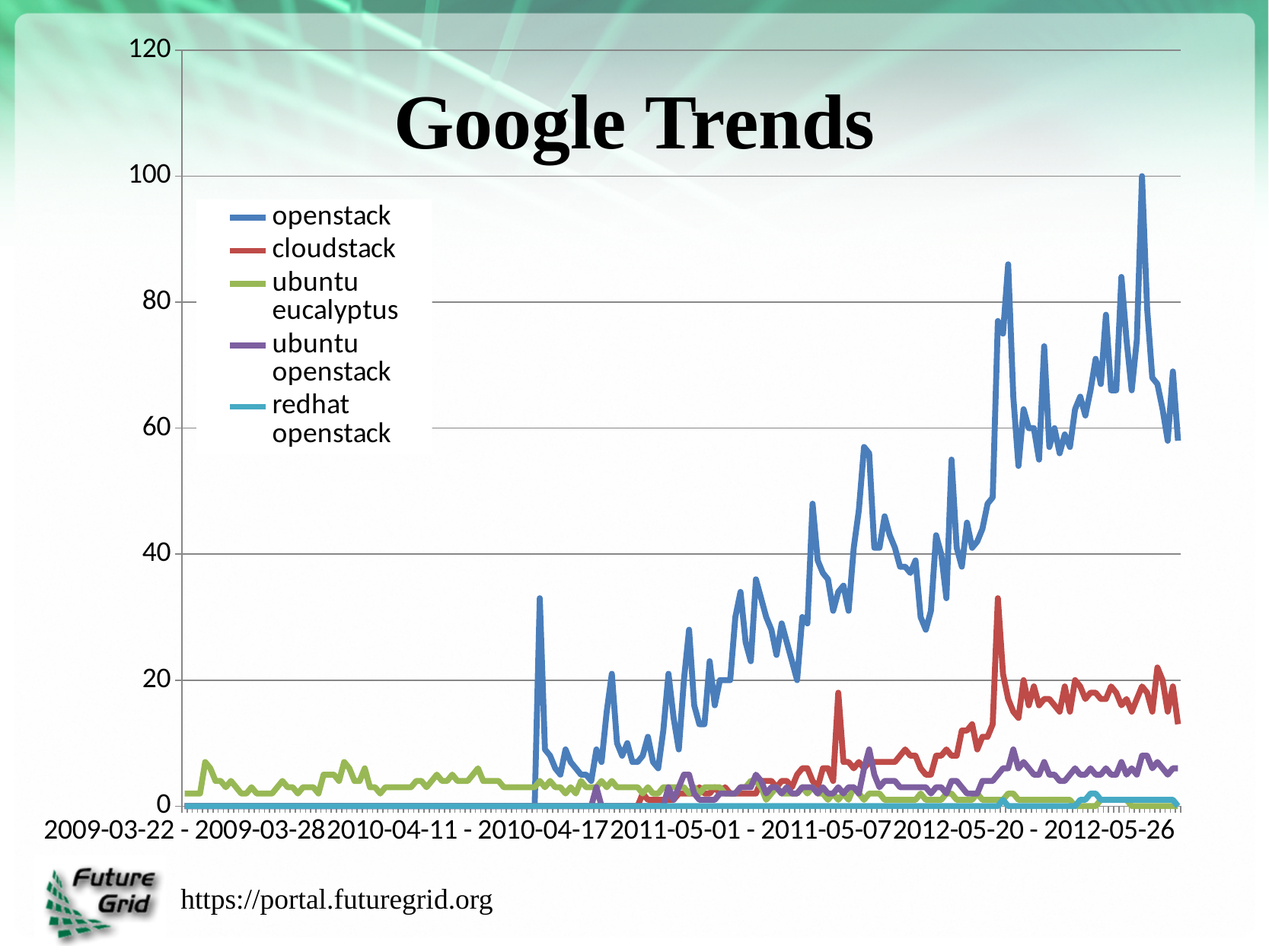

### Chart

| Category | openstack | cloudstack | ubuntu eucalyptus | ubuntu openstack | redhat openstack |
|---|---|---|---|---|---|
| 2009-03-22 - 2009-03-28 | 0.0 | 0.0 | 2.0 | 0.0 | 0.0 |
| 2009-03-29 - 2009-04-04 | 0.0 | 0.0 | 2.0 | 0.0 | 0.0 |
| 2009-04-05 - 2009-04-11 | 0.0 | 0.0 | 2.0 | 0.0 | 0.0 |
| 2009-04-12 - 2009-04-18 | 0.0 | 0.0 | 2.0 | 0.0 | 0.0 |
| 2009-04-19 - 2009-04-25 | 0.0 | 0.0 | 7.0 | 0.0 | 0.0 |
| 2009-04-26 - 2009-05-02 | 0.0 | 0.0 | 6.0 | 0.0 | 0.0 |
| 2009-05-03 - 2009-05-09 | 0.0 | 0.0 | 4.0 | 0.0 | 0.0 |
| 2009-05-10 - 2009-05-16 | 0.0 | 0.0 | 4.0 | 0.0 | 0.0 |
| 2009-05-17 - 2009-05-23 | 0.0 | 0.0 | 3.0 | 0.0 | 0.0 |
| 2009-05-24 - 2009-05-30 | 0.0 | 0.0 | 4.0 | 0.0 | 0.0 |
| 2009-05-31 - 2009-06-06 | 0.0 | 0.0 | 3.0 | 0.0 | 0.0 |
| 2009-06-07 - 2009-06-13 | 0.0 | 0.0 | 2.0 | 0.0 | 0.0 |
| 2009-06-14 - 2009-06-20 | 0.0 | 0.0 | 2.0 | 0.0 | 0.0 |
| 2009-06-21 - 2009-06-27 | 0.0 | 0.0 | 3.0 | 0.0 | 0.0 |
| 2009-06-28 - 2009-07-04 | 0.0 | 0.0 | 2.0 | 0.0 | 0.0 |
| 2009-07-05 - 2009-07-11 | 0.0 | 0.0 | 2.0 | 0.0 | 0.0 |
| 2009-07-12 - 2009-07-18 | 0.0 | 0.0 | 2.0 | 0.0 | 0.0 |
| 2009-07-19 - 2009-07-25 | 0.0 | 0.0 | 2.0 | 0.0 | 0.0 |
| 2009-07-26 - 2009-08-01 | 0.0 | 0.0 | 3.0 | 0.0 | 0.0 |
| 2009-08-02 - 2009-08-08 | 0.0 | 0.0 | 4.0 | 0.0 | 0.0 |
| 2009-08-09 - 2009-08-15 | 0.0 | 0.0 | 3.0 | 0.0 | 0.0 |
| 2009-08-16 - 2009-08-22 | 0.0 | 0.0 | 3.0 | 0.0 | 0.0 |
| 2009-08-23 - 2009-08-29 | 0.0 | 0.0 | 2.0 | 0.0 | 0.0 |
| 2009-08-30 - 2009-09-05 | 0.0 | 0.0 | 3.0 | 0.0 | 0.0 |
| 2009-09-06 - 2009-09-12 | 0.0 | 0.0 | 3.0 | 0.0 | 0.0 |
| 2009-09-13 - 2009-09-19 | 0.0 | 0.0 | 3.0 | 0.0 | 0.0 |
| 2009-09-20 - 2009-09-26 | 0.0 | 0.0 | 2.0 | 0.0 | 0.0 |
| 2009-09-27 - 2009-10-03 | 0.0 | 0.0 | 5.0 | 0.0 | 0.0 |
| 2009-10-04 - 2009-10-10 | 0.0 | 0.0 | 5.0 | 0.0 | 0.0 |
| 2009-10-11 - 2009-10-17 | 0.0 | 0.0 | 5.0 | 0.0 | 0.0 |
| 2009-10-18 - 2009-10-24 | 0.0 | 0.0 | 4.0 | 0.0 | 0.0 |
| 2009-10-25 - 2009-10-31 | 0.0 | 0.0 | 7.0 | 0.0 | 0.0 |
| 2009-11-01 - 2009-11-07 | 0.0 | 0.0 | 6.0 | 0.0 | 0.0 |
| 2009-11-08 - 2009-11-14 | 0.0 | 0.0 | 4.0 | 0.0 | 0.0 |
| 2009-11-15 - 2009-11-21 | 0.0 | 0.0 | 4.0 | 0.0 | 0.0 |
| 2009-11-22 - 2009-11-28 | 0.0 | 0.0 | 6.0 | 0.0 | 0.0 |
| 2009-11-29 - 2009-12-05 | 0.0 | 0.0 | 3.0 | 0.0 | 0.0 |
| 2009-12-06 - 2009-12-12 | 0.0 | 0.0 | 3.0 | 0.0 | 0.0 |
| 2009-12-13 - 2009-12-19 | 0.0 | 0.0 | 2.0 | 0.0 | 0.0 |
| 2009-12-20 - 2009-12-26 | 0.0 | 0.0 | 3.0 | 0.0 | 0.0 |
| 2009-12-27 - 2010-01-02 | 0.0 | 0.0 | 3.0 | 0.0 | 0.0 |
| 2010-01-03 - 2010-01-09 | 0.0 | 0.0 | 3.0 | 0.0 | 0.0 |
| 2010-01-10 - 2010-01-16 | 0.0 | 0.0 | 3.0 | 0.0 | 0.0 |
| 2010-01-17 - 2010-01-23 | 0.0 | 0.0 | 3.0 | 0.0 | 0.0 |
| 2010-01-24 - 2010-01-30 | 0.0 | 0.0 | 3.0 | 0.0 | 0.0 |
| 2010-01-31 - 2010-02-06 | 0.0 | 0.0 | 4.0 | 0.0 | 0.0 |
| 2010-02-07 - 2010-02-13 | 0.0 | 0.0 | 4.0 | 0.0 | 0.0 |
| 2010-02-14 - 2010-02-20 | 0.0 | 0.0 | 3.0 | 0.0 | 0.0 |
| 2010-02-21 - 2010-02-27 | 0.0 | 0.0 | 4.0 | 0.0 | 0.0 |
| 2010-02-28 - 2010-03-06 | 0.0 | 0.0 | 5.0 | 0.0 | 0.0 |
| 2010-03-07 - 2010-03-13 | 0.0 | 0.0 | 4.0 | 0.0 | 0.0 |
| 2010-03-14 - 2010-03-20 | 0.0 | 0.0 | 4.0 | 0.0 | 0.0 |
| 2010-03-21 - 2010-03-27 | 0.0 | 0.0 | 5.0 | 0.0 | 0.0 |
| 2010-03-28 - 2010-04-03 | 0.0 | 0.0 | 4.0 | 0.0 | 0.0 |
| 2010-04-04 - 2010-04-10 | 0.0 | 0.0 | 4.0 | 0.0 | 0.0 |
| 2010-04-11 - 2010-04-17 | 0.0 | 0.0 | 4.0 | 0.0 | 0.0 |
| 2010-04-18 - 2010-04-24 | 0.0 | 0.0 | 5.0 | 0.0 | 0.0 |
| 2010-04-25 - 2010-05-01 | 0.0 | 0.0 | 6.0 | 0.0 | 0.0 |
| 2010-05-02 - 2010-05-08 | 0.0 | 0.0 | 4.0 | 0.0 | 0.0 |
| 2010-05-09 - 2010-05-15 | 0.0 | 0.0 | 4.0 | 0.0 | 0.0 |
| 2010-05-16 - 2010-05-22 | 0.0 | 0.0 | 4.0 | 0.0 | 0.0 |
| 2010-05-23 - 2010-05-29 | 0.0 | 0.0 | 4.0 | 0.0 | 0.0 |
| 2010-05-30 - 2010-06-05 | 0.0 | 0.0 | 3.0 | 0.0 | 0.0 |
| 2010-06-06 - 2010-06-12 | 0.0 | 0.0 | 3.0 | 0.0 | 0.0 |
| 2010-06-13 - 2010-06-19 | 0.0 | 0.0 | 3.0 | 0.0 | 0.0 |
| 2010-06-20 - 2010-06-26 | 0.0 | 0.0 | 3.0 | 0.0 | 0.0 |
| 2010-06-27 - 2010-07-03 | 0.0 | 0.0 | 3.0 | 0.0 | 0.0 |
| 2010-07-04 - 2010-07-10 | 0.0 | 0.0 | 3.0 | 0.0 | 0.0 |
| 2010-07-11 - 2010-07-17 | 0.0 | 0.0 | 3.0 | 0.0 | 0.0 |
| 2010-07-18 - 2010-07-24 | 33.0 | 0.0 | 4.0 | 0.0 | 0.0 |
| 2010-07-25 - 2010-07-31 | 9.0 | 0.0 | 3.0 | 0.0 | 0.0 |
| 2010-08-01 - 2010-08-07 | 8.0 | 0.0 | 4.0 | 0.0 | 0.0 |
| 2010-08-08 - 2010-08-14 | 6.0 | 0.0 | 3.0 | 0.0 | 0.0 |
| 2010-08-15 - 2010-08-21 | 5.0 | 0.0 | 3.0 | 0.0 | 0.0 |
| 2010-08-22 - 2010-08-28 | 9.0 | 0.0 | 2.0 | 0.0 | 0.0 |
| 2010-08-29 - 2010-09-04 | 7.0 | 0.0 | 3.0 | 0.0 | 0.0 |
| 2010-09-05 - 2010-09-11 | 6.0 | 0.0 | 2.0 | 0.0 | 0.0 |
| 2010-09-12 - 2010-09-18 | 5.0 | 0.0 | 4.0 | 0.0 | 0.0 |
| 2010-09-19 - 2010-09-25 | 5.0 | 0.0 | 3.0 | 0.0 | 0.0 |
| 2010-09-26 - 2010-10-02 | 4.0 | 0.0 | 3.0 | 0.0 | 0.0 |
| 2010-10-03 - 2010-10-09 | 9.0 | 0.0 | 3.0 | 3.0 | 0.0 |
| 2010-10-10 - 2010-10-16 | 7.0 | 0.0 | 4.0 | 0.0 | 0.0 |
| 2010-10-17 - 2010-10-23 | 15.0 | 0.0 | 3.0 | 0.0 | 0.0 |
| 2010-10-24 - 2010-10-30 | 21.0 | 0.0 | 4.0 | 0.0 | 0.0 |
| 2010-10-31 - 2010-11-06 | 10.0 | 0.0 | 3.0 | 0.0 | 0.0 |
| 2010-11-07 - 2010-11-13 | 8.0 | 0.0 | 3.0 | 0.0 | 0.0 |
| 2010-11-14 - 2010-11-20 | 10.0 | 0.0 | 3.0 | 0.0 | 0.0 |
| 2010-11-21 - 2010-11-27 | 7.0 | 0.0 | 3.0 | 0.0 | 0.0 |
| 2010-11-28 - 2010-12-04 | 7.0 | 0.0 | 3.0 | 0.0 | 0.0 |
| 2010-12-05 - 2010-12-11 | 8.0 | 2.0 | 2.0 | 0.0 | 0.0 |
| 2010-12-12 - 2010-12-18 | 11.0 | 1.0 | 3.0 | 0.0 | 0.0 |
| 2010-12-19 - 2010-12-25 | 7.0 | 1.0 | 2.0 | 0.0 | 0.0 |
| 2010-12-26 - 2011-01-01 | 6.0 | 1.0 | 2.0 | 0.0 | 0.0 |
| 2011-01-02 - 2011-01-08 | 12.0 | 1.0 | 3.0 | 0.0 | 0.0 |
| 2011-01-09 - 2011-01-15 | 21.0 | 1.0 | 3.0 | 3.0 | 0.0 |
| 2011-01-16 - 2011-01-22 | 14.0 | 1.0 | 3.0 | 1.0 | 0.0 |
| 2011-01-23 - 2011-01-29 | 9.0 | 2.0 | 3.0 | 3.0 | 0.0 |
| 2011-01-30 - 2011-02-05 | 20.0 | 2.0 | 3.0 | 5.0 | 0.0 |
| 2011-02-06 - 2011-02-12 | 28.0 | 2.0 | 2.0 | 5.0 | 0.0 |
| 2011-02-13 - 2011-02-19 | 16.0 | 2.0 | 3.0 | 2.0 | 0.0 |
| 2011-02-20 - 2011-02-26 | 13.0 | 3.0 | 2.0 | 1.0 | 0.0 |
| 2011-02-27 - 2011-03-05 | 13.0 | 2.0 | 3.0 | 1.0 | 0.0 |
| 2011-03-06 - 2011-03-12 | 23.0 | 2.0 | 3.0 | 1.0 | 0.0 |
| 2011-03-13 - 2011-03-19 | 16.0 | 3.0 | 3.0 | 1.0 | 0.0 |
| 2011-03-20 - 2011-03-26 | 20.0 | 2.0 | 3.0 | 2.0 | 0.0 |
| 2011-03-27 - 2011-04-02 | 20.0 | 3.0 | 2.0 | 2.0 | 0.0 |
| 2011-04-03 - 2011-04-09 | 20.0 | 2.0 | 2.0 | 2.0 | 0.0 |
| 2011-04-10 - 2011-04-16 | 30.0 | 2.0 | 2.0 | 2.0 | 0.0 |
| 2011-04-17 - 2011-04-23 | 34.0 | 2.0 | 3.0 | 3.0 | 0.0 |
| 2011-04-24 - 2011-04-30 | 26.0 | 2.0 | 3.0 | 3.0 | 0.0 |
| 2011-05-01 - 2011-05-07 | 23.0 | 2.0 | 4.0 | 3.0 | 0.0 |
| 2011-05-08 - 2011-05-14 | 36.0 | 2.0 | 4.0 | 5.0 | 0.0 |
| 2011-05-15 - 2011-05-21 | 33.0 | 4.0 | 3.0 | 4.0 | 0.0 |
| 2011-05-22 - 2011-05-28 | 30.0 | 4.0 | 1.0 | 2.0 | 0.0 |
| 2011-05-29 - 2011-06-04 | 28.0 | 4.0 | 2.0 | 3.0 | 0.0 |
| 2011-06-05 - 2011-06-11 | 24.0 | 3.0 | 3.0 | 3.0 | 0.0 |
| 2011-06-12 - 2011-06-18 | 29.0 | 4.0 | 2.0 | 2.0 | 0.0 |
| 2011-06-19 - 2011-06-25 | 26.0 | 4.0 | 2.0 | 3.0 | 0.0 |
| 2011-06-26 - 2011-07-02 | 23.0 | 3.0 | 2.0 | 2.0 | 0.0 |
| 2011-07-03 - 2011-07-09 | 20.0 | 5.0 | 2.0 | 2.0 | 0.0 |
| 2011-07-10 - 2011-07-16 | 30.0 | 6.0 | 3.0 | 3.0 | 0.0 |
| 2011-07-17 - 2011-07-23 | 29.0 | 6.0 | 2.0 | 3.0 | 0.0 |
| 2011-07-24 - 2011-07-30 | 48.0 | 4.0 | 3.0 | 3.0 | 0.0 |
| 2011-07-31 - 2011-08-06 | 39.0 | 3.0 | 2.0 | 2.0 | 0.0 |
| 2011-08-07 - 2011-08-13 | 37.0 | 6.0 | 2.0 | 3.0 | 0.0 |
| 2011-08-14 - 2011-08-20 | 36.0 | 6.0 | 1.0 | 2.0 | 0.0 |
| 2011-08-21 - 2011-08-27 | 31.0 | 4.0 | 2.0 | 2.0 | 0.0 |
| 2011-08-28 - 2011-09-03 | 34.0 | 18.0 | 1.0 | 3.0 | 0.0 |
| 2011-09-04 - 2011-09-10 | 35.0 | 7.0 | 2.0 | 2.0 | 0.0 |
| 2011-09-11 - 2011-09-17 | 31.0 | 7.0 | 1.0 | 3.0 | 0.0 |
| 2011-09-18 - 2011-09-24 | 41.0 | 6.0 | 3.0 | 3.0 | 0.0 |
| 2011-09-25 - 2011-10-01 | 47.0 | 7.0 | 2.0 | 2.0 | 0.0 |
| 2011-10-02 - 2011-10-08 | 57.0 | 6.0 | 1.0 | 6.0 | 0.0 |
| 2011-10-09 - 2011-10-15 | 56.0 | 7.0 | 2.0 | 9.0 | 0.0 |
| 2011-10-16 - 2011-10-22 | 41.0 | 7.0 | 2.0 | 5.0 | 0.0 |
| 2011-10-23 - 2011-10-29 | 41.0 | 7.0 | 2.0 | 3.0 | 0.0 |
| 2011-10-30 - 2011-11-05 | 46.0 | 7.0 | 1.0 | 4.0 | 0.0 |
| 2011-11-06 - 2011-11-12 | 43.0 | 7.0 | 1.0 | 4.0 | 0.0 |
| 2011-11-13 - 2011-11-19 | 41.0 | 7.0 | 1.0 | 4.0 | 0.0 |
| 2011-11-20 - 2011-11-26 | 38.0 | 8.0 | 1.0 | 3.0 | 0.0 |
| 2011-11-27 - 2011-12-03 | 38.0 | 9.0 | 1.0 | 3.0 | 0.0 |
| 2011-12-04 - 2011-12-10 | 37.0 | 8.0 | 1.0 | 3.0 | 0.0 |
| 2011-12-11 - 2011-12-17 | 39.0 | 8.0 | 1.0 | 3.0 | 0.0 |
| 2011-12-18 - 2011-12-24 | 30.0 | 6.0 | 2.0 | 3.0 | 0.0 |
| 2011-12-25 - 2011-12-31 | 28.0 | 5.0 | 1.0 | 3.0 | 0.0 |
| 2012-01-01 - 2012-01-07 | 31.0 | 5.0 | 1.0 | 2.0 | 0.0 |
| 2012-01-08 - 2012-01-14 | 43.0 | 8.0 | 1.0 | 3.0 | 0.0 |
| 2012-01-15 - 2012-01-21 | 40.0 | 8.0 | 1.0 | 3.0 | 0.0 |
| 2012-01-22 - 2012-01-28 | 33.0 | 9.0 | 2.0 | 2.0 | 0.0 |
| 2012-01-29 - 2012-02-04 | 55.0 | 8.0 | 2.0 | 4.0 | 0.0 |
| 2012-02-05 - 2012-02-11 | 41.0 | 8.0 | 1.0 | 4.0 | 0.0 |
| 2012-02-12 - 2012-02-18 | 38.0 | 12.0 | 1.0 | 3.0 | 0.0 |
| 2012-02-19 - 2012-02-25 | 45.0 | 12.0 | 1.0 | 2.0 | 0.0 |
| 2012-02-26 - 2012-03-03 | 41.0 | 13.0 | 1.0 | 2.0 | 0.0 |
| 2012-03-04 - 2012-03-10 | 42.0 | 9.0 | 2.0 | 2.0 | 0.0 |
| 2012-03-11 - 2012-03-17 | 44.0 | 11.0 | 1.0 | 4.0 | 0.0 |
| 2012-03-18 - 2012-03-24 | 48.0 | 11.0 | 1.0 | 4.0 | 0.0 |
| 2012-03-25 - 2012-03-31 | 49.0 | 13.0 | 1.0 | 4.0 | 0.0 |
| 2012-04-01 - 2012-04-07 | 77.0 | 33.0 | 1.0 | 5.0 | 0.0 |
| 2012-04-08 - 2012-04-14 | 75.0 | 21.0 | 1.0 | 6.0 | 1.0 |
| 2012-04-15 - 2012-04-21 | 86.0 | 17.0 | 2.0 | 6.0 | 0.0 |
| 2012-04-22 - 2012-04-28 | 65.0 | 15.0 | 2.0 | 9.0 | 0.0 |
| 2012-04-29 - 2012-05-05 | 54.0 | 14.0 | 1.0 | 6.0 | 0.0 |
| 2012-05-06 - 2012-05-12 | 63.0 | 20.0 | 1.0 | 7.0 | 0.0 |
| 2012-05-13 - 2012-05-19 | 60.0 | 16.0 | 1.0 | 6.0 | 0.0 |
| 2012-05-20 - 2012-05-26 | 60.0 | 19.0 | 1.0 | 5.0 | 0.0 |
| 2012-05-27 - 2012-06-02 | 55.0 | 16.0 | 1.0 | 5.0 | 0.0 |
| 2012-06-03 - 2012-06-09 | 73.0 | 17.0 | 1.0 | 7.0 | 0.0 |
| 2012-06-10 - 2012-06-16 | 57.0 | 17.0 | 1.0 | 5.0 | 0.0 |
| 2012-06-17 - 2012-06-23 | 60.0 | 16.0 | 1.0 | 5.0 | 0.0 |
| 2012-06-24 - 2012-06-30 | 56.0 | 15.0 | 1.0 | 4.0 | 0.0 |
| 2012-07-01 - 2012-07-07 | 59.0 | 19.0 | 1.0 | 4.0 | 0.0 |
| 2012-07-08 - 2012-07-14 | 57.0 | 15.0 | 1.0 | 5.0 | 0.0 |
| 2012-07-15 - 2012-07-21 | 63.0 | 20.0 | 0.0 | 6.0 | 0.0 |
| 2012-07-22 - 2012-07-28 | 65.0 | 19.0 | 0.0 | 5.0 | 1.0 |
| 2012-07-29 - 2012-08-04 | 62.0 | 17.0 | 0.0 | 5.0 | 1.0 |
| 2012-08-05 - 2012-08-11 | 66.0 | 18.0 | 0.0 | 6.0 | 2.0 |
| 2012-08-12 - 2012-08-18 | 71.0 | 18.0 | 0.0 | 5.0 | 2.0 |
| 2012-08-19 - 2012-08-25 | 67.0 | 17.0 | 1.0 | 5.0 | 1.0 |
| 2012-08-26 - 2012-09-01 | 78.0 | 17.0 | 1.0 | 6.0 | 1.0 |
| 2012-09-02 - 2012-09-08 | 66.0 | 19.0 | 1.0 | 5.0 | 1.0 |
| 2012-09-09 - 2012-09-15 | 66.0 | 18.0 | 1.0 | 5.0 | 1.0 |
| 2012-09-16 - 2012-09-22 | 84.0 | 16.0 | 1.0 | 7.0 | 1.0 |
| 2012-09-23 - 2012-09-29 | 74.0 | 17.0 | 1.0 | 5.0 | 1.0 |
| 2012-09-30 - 2012-10-06 | 66.0 | 15.0 | 0.0 | 6.0 | 1.0 |
| 2012-10-07 - 2012-10-13 | 74.0 | 17.0 | 0.0 | 5.0 | 1.0 |
| 2012-10-14 - 2012-10-20 | 100.0 | 19.0 | 0.0 | 8.0 | 1.0 |
| 2012-10-21 - 2012-10-27 | 79.0 | 18.0 | 0.0 | 8.0 | 1.0 |
| 2012-10-28 - 2012-11-03 | 68.0 | 15.0 | 0.0 | 6.0 | 1.0 |
| 2012-11-04 - 2012-11-10 | 67.0 | 22.0 | 0.0 | 7.0 | 1.0 |
| 2012-11-11 - 2012-11-17 | 63.0 | 20.0 | 0.0 | 6.0 | 1.0 |
| 2012-11-18 - 2012-11-24 | 58.0 | 15.0 | 0.0 | 5.0 | 1.0 |
| 2012-11-25 - 2012-12-01 | 69.0 | 19.0 | 0.0 | 6.0 | 1.0 |
| 2012-12-02 - 2012-12-08 | 58.0 | 13.0 | 0.0 | 6.0 | 0.0 |
# Google Trends